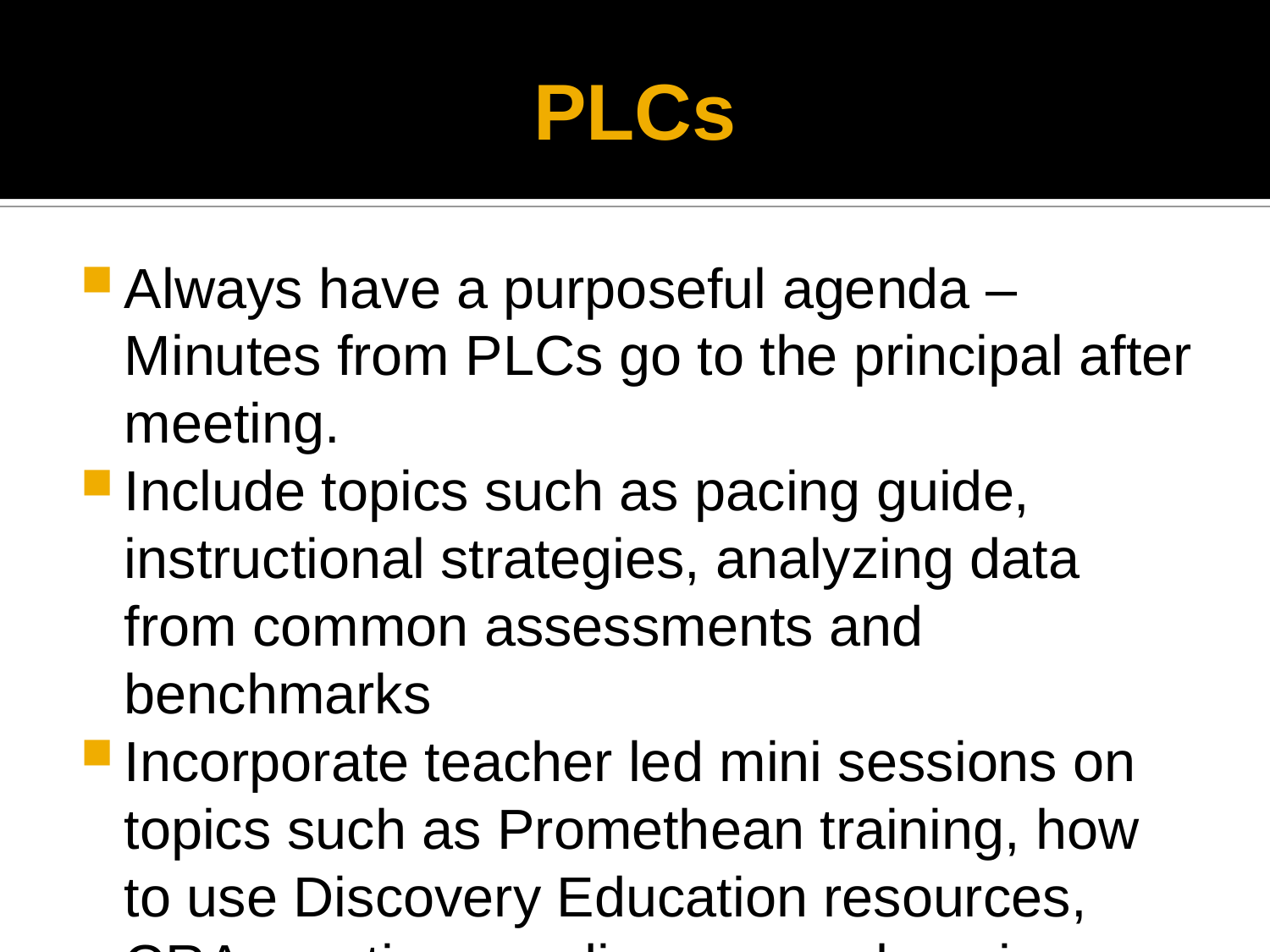

# PLCs

Always have a purposeful agenda – Minutes from PLCs go to the principal after meeting.
Include topics such as pacing guide, instructional strategies, analyzing data from common assessments and benchmarks
Incorporate teacher led mini sessions on topics such as Promethean training, how to use Discovery Education resources, CRA practice, reading comprehension strategies